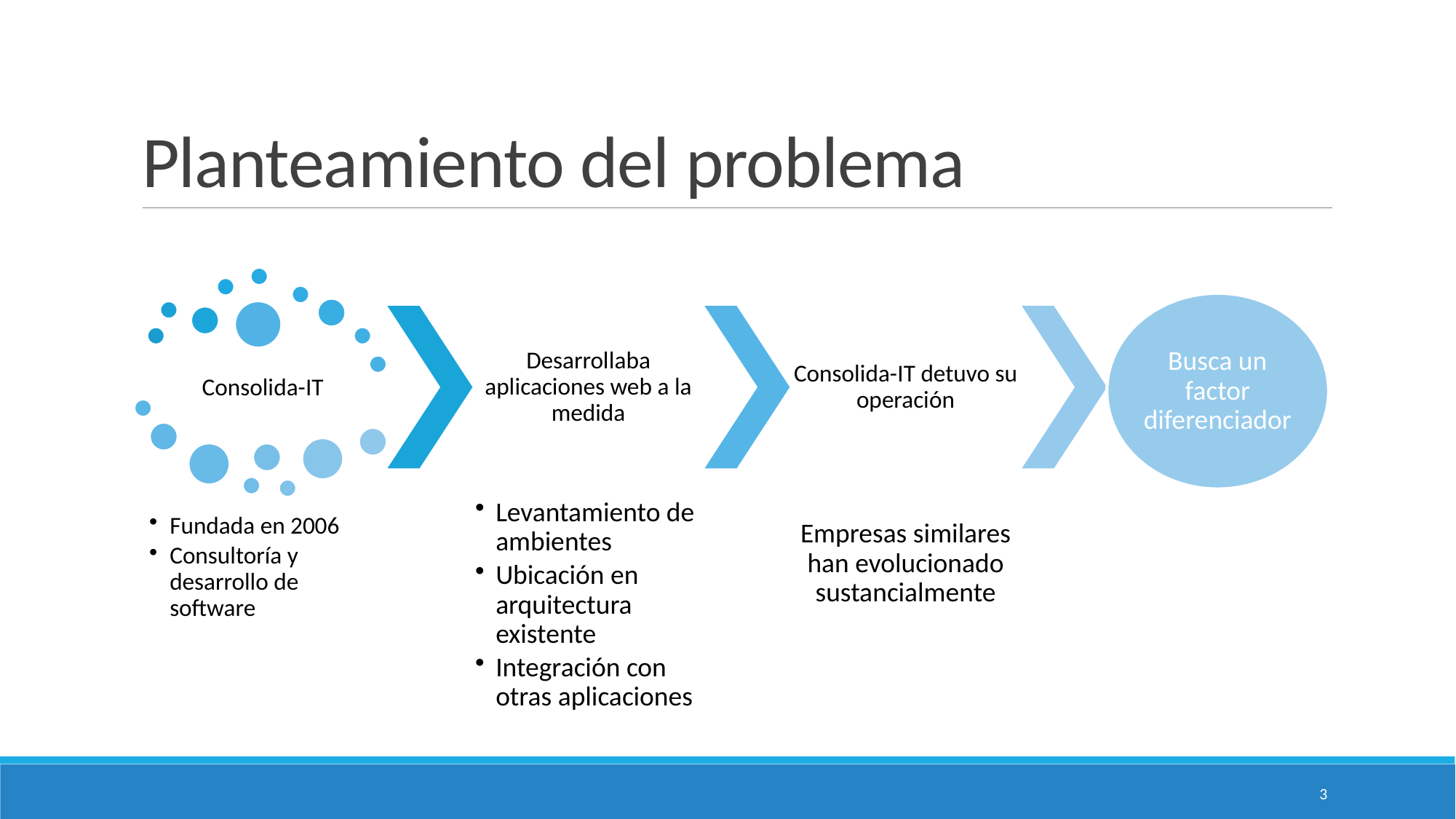

# Planteamiento del problema
Consolida-IT
Fundada en 2006
Consultoría y desarrollo de software
Desarrollaba aplicaciones web a la medida
Levantamiento de ambientes
Ubicación en arquitectura existente
Integración con otras aplicaciones
Consolida-IT detuvo su operación
Empresas similares han evolucionado sustancialmente
Busca un factor diferenciador
3